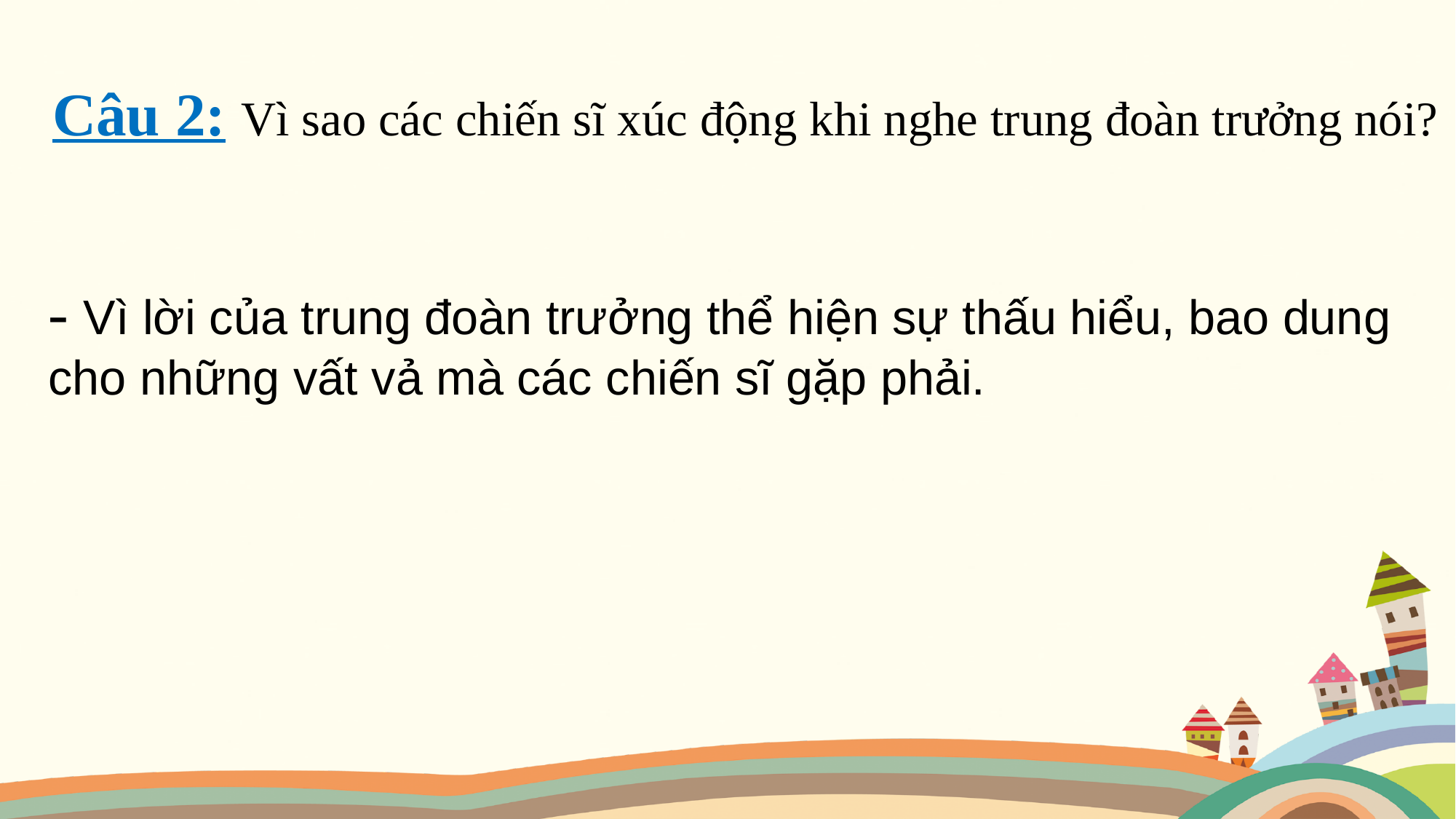

Câu 2: Vì sao các chiến sĩ xúc động khi nghe trung đoàn trưởng nói?
- Vì lời của trung đoàn trưởng thể hiện sự thấu hiểu, bao dung cho những vất vả mà các chiến sĩ gặp phải.